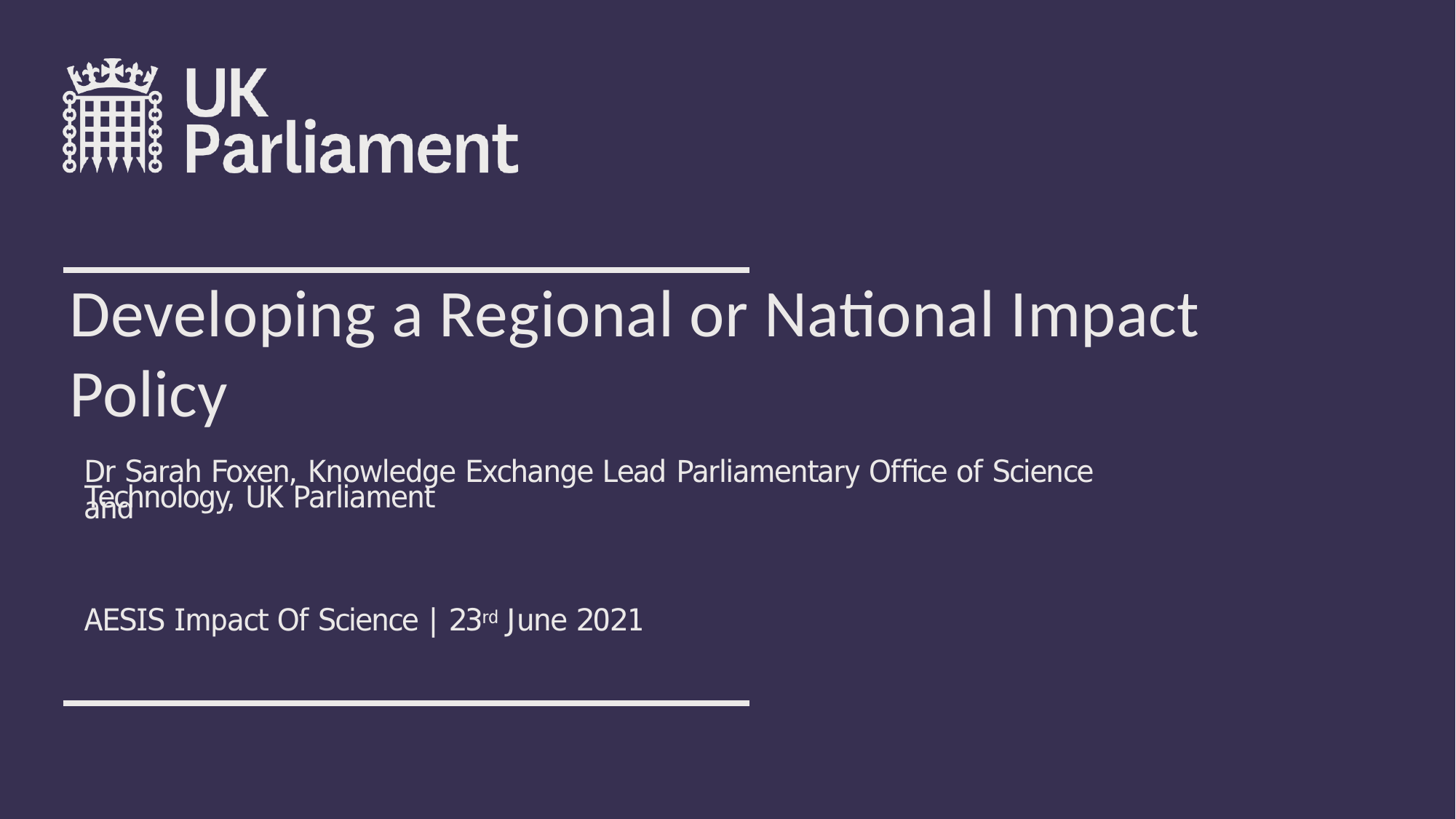

# Developing a Regional or National Impact Policy
Dr Sarah Foxen, Knowledge Exchange Lead Parliamentary Office of Science and
Technology, UK Parliament
AESIS Impact Of Science | 23rd June 2021